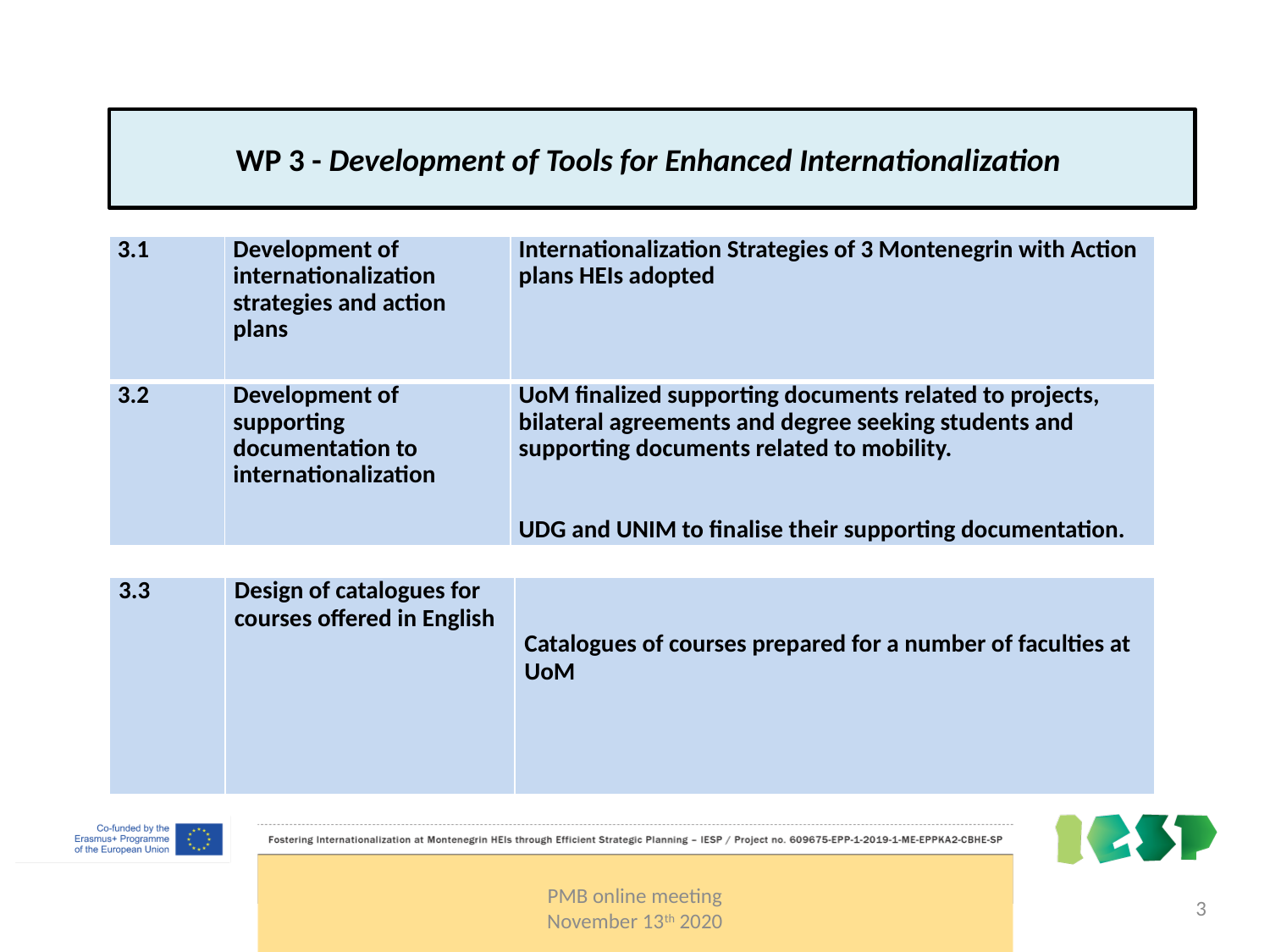

WP 3 - Development of Tools for Enhanced Internationalization
| 3.1 | Development of internationalization strategies and action plans | Internationalization Strategies of 3 Montenegrin with Action plans HEIs adopted |
| --- | --- | --- |
| 3.2 | Development of supporting documentation to internationalization | UoM finalized supporting documents related to projects, bilateral agreements and degree seeking students and supporting documents related to mobility.   UDG and UNIM to finalise their supporting documentation. |
| 3.3 | Design of catalogues for courses offered in English | Catalogues of courses prepared for a number of faculties at UoM |
| --- | --- | --- |
PMB online meeting
November 13th 2020
3